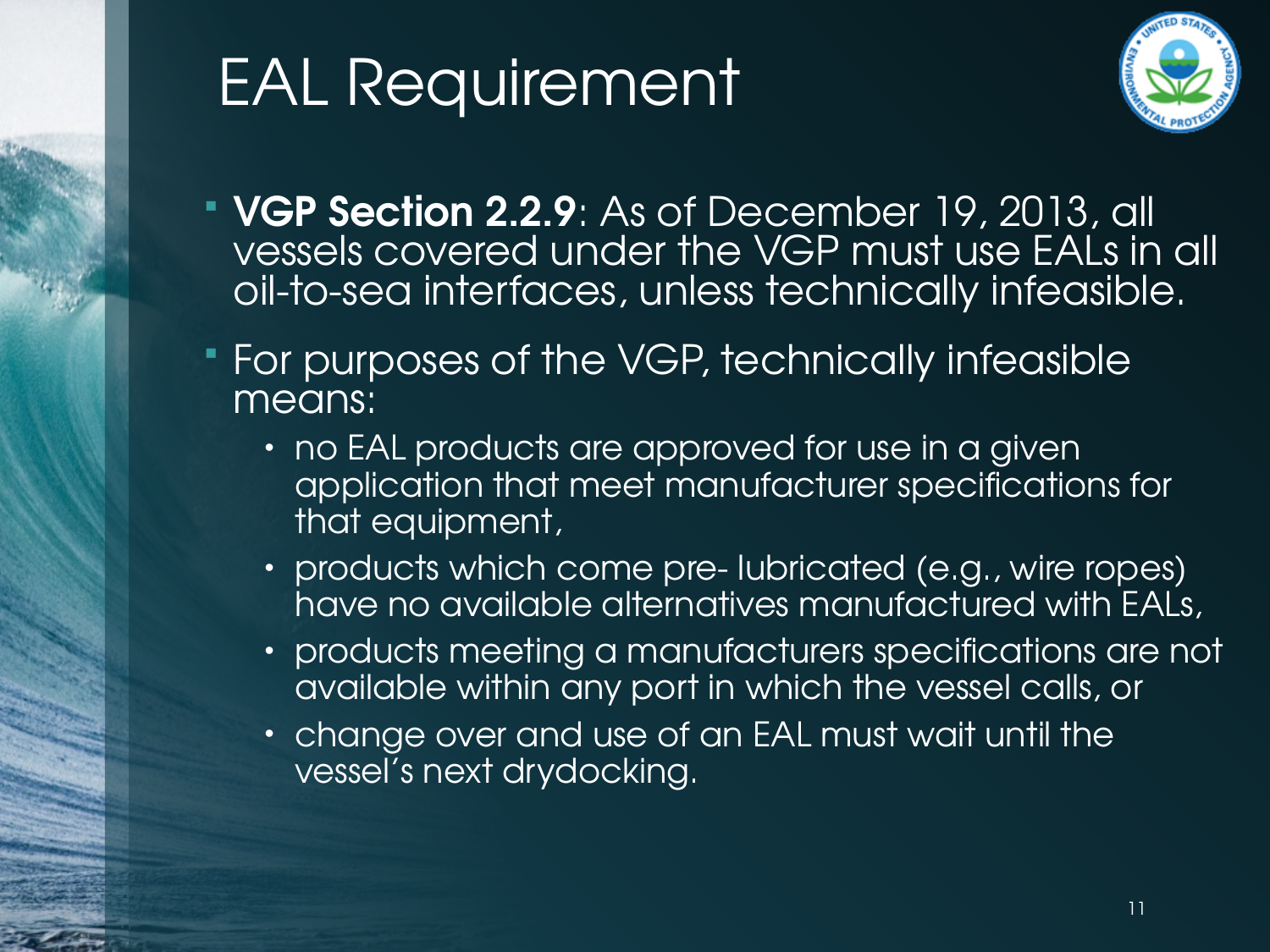

# EAL Requirement
VGP Section 2.2.9: As of December 19, 2013, all vessels covered under the VGP must use EALs in all oil-to-sea interfaces, unless technically infeasible.
For purposes of the VGP, technically infeasible means:
no EAL products are approved for use in a given application that meet manufacturer specifications for that equipment,
products which come pre- lubricated (e.g., wire ropes) have no available alternatives manufactured with EALs,
products meeting a manufacturers specifications are not available within any port in which the vessel calls, or
change over and use of an EAL must wait until the vessel’s next drydocking.

11